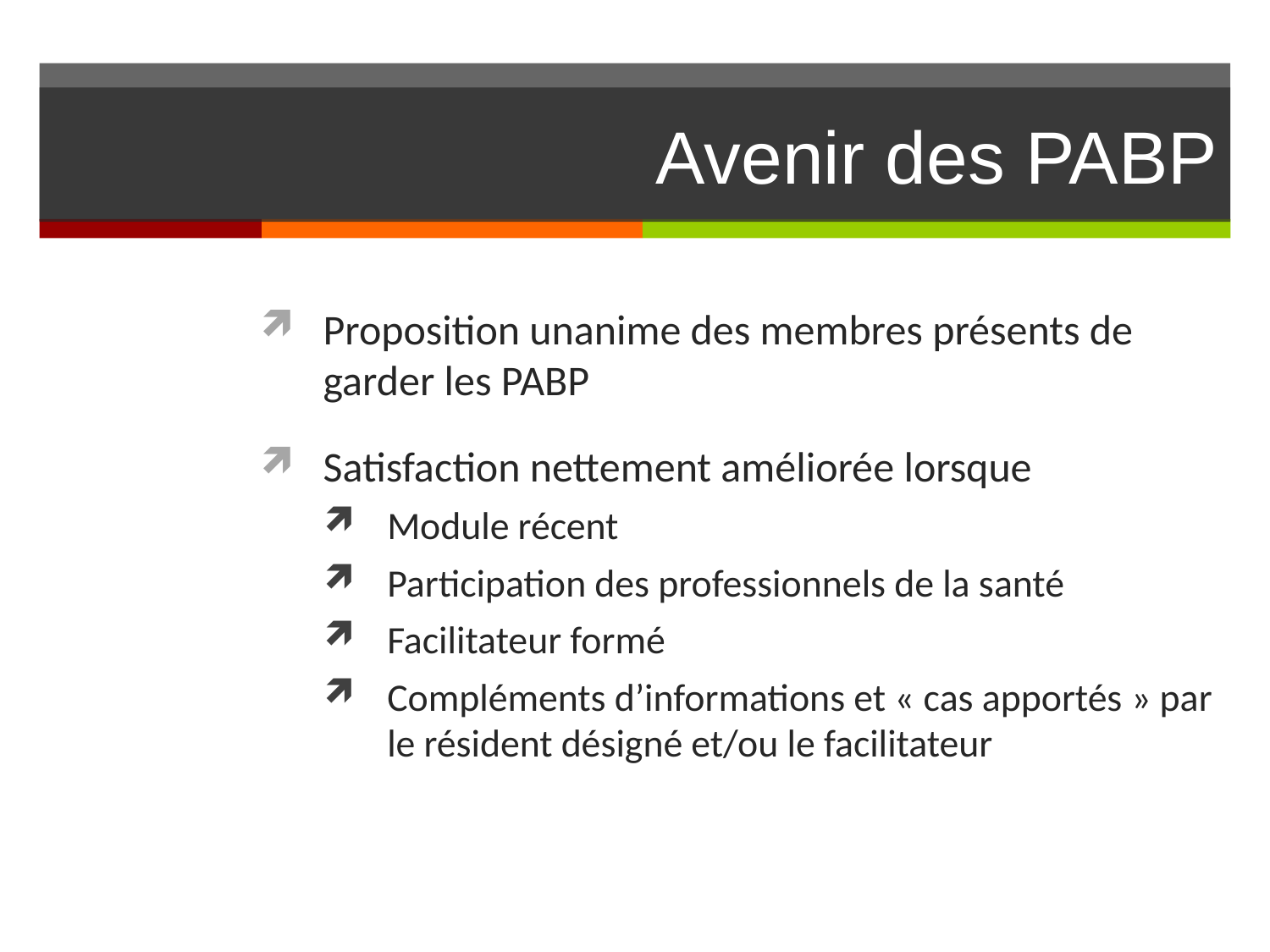

# Avenir des PABP
Proposition unanime des membres présents de garder les PABP
Satisfaction nettement améliorée lorsque
Module récent
Participation des professionnels de la santé
Facilitateur formé
Compléments d’informations et « cas apportés » par le résident désigné et/ou le facilitateur